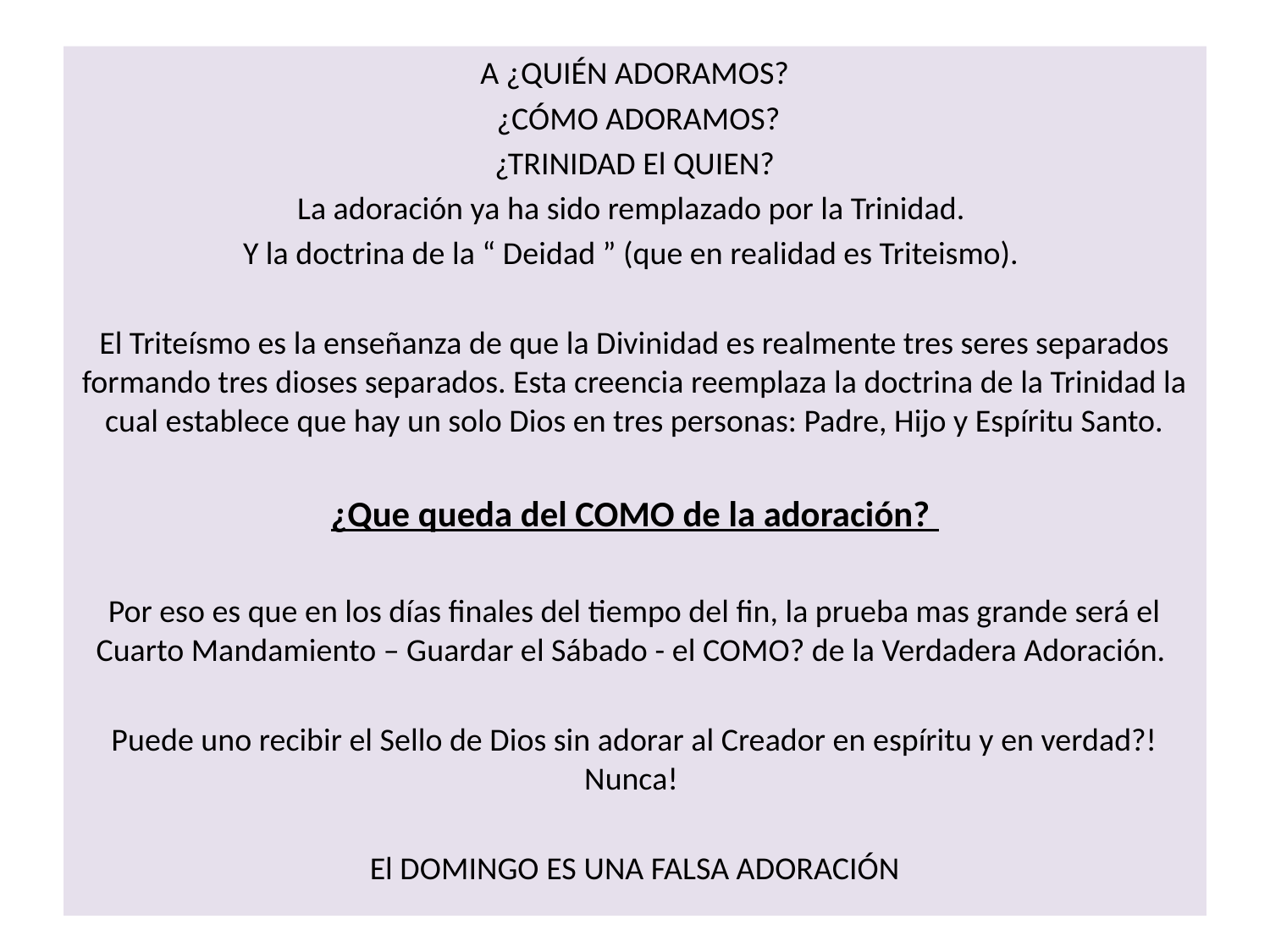

A ¿QUIÉN ADORAMOS?
 ¿CÓMO ADORAMOS?
 ¿TRINIDAD El QUIEN?
La adoración ya ha sido remplazado por la Trinidad.
Y la doctrina de la “ Deidad ” (que en realidad es Triteismo).

El Triteísmo es la enseñanza de que la Divinidad es realmente tres seres separados formando tres dioses separados. Esta creencia reemplaza la doctrina de la Trinidad la cual establece que hay un solo Dios en tres personas: Padre, Hijo y Espíritu Santo.

¿Que queda del COMO de la adoración?

Por eso es que en los días finales del tiempo del fin, la prueba mas grande será el Cuarto Mandamiento – Guardar el Sábado - el COMO? de la Verdadera Adoración.

Puede uno recibir el Sello de Dios sin adorar al Creador en espíritu y en verdad?! Nunca!

El DOMINGO ES UNA FALSA ADORACIÓN